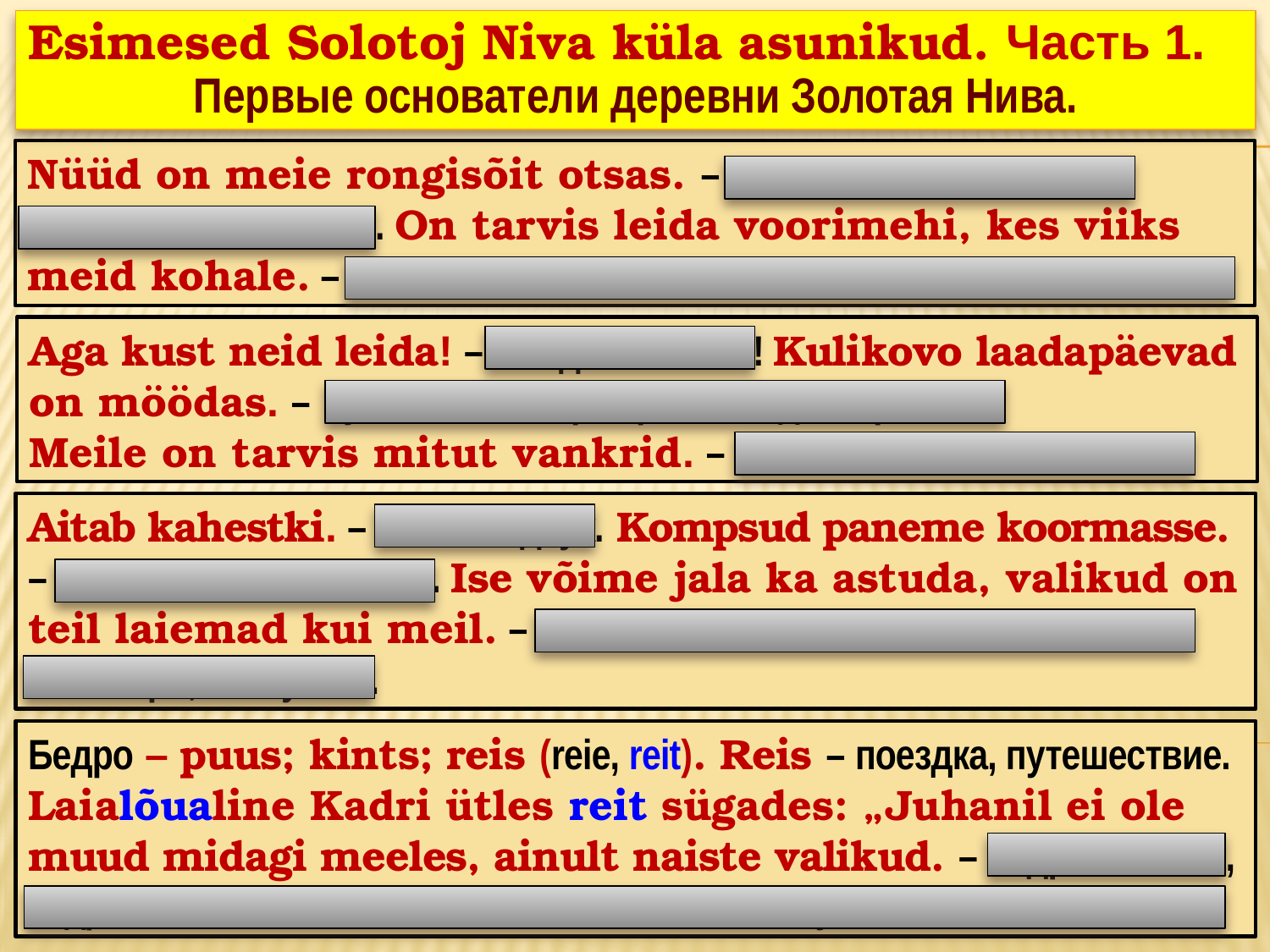

Esimesed Solotoj Niva küla asunikud. Часть 1.
Первые основатели деревни Золотая Нива.
Nüüd on meie rongisõit otsas. – Теперь наша поездка в поезде закончилась. On tarvis leida voorimehi, kes viiks meid kohale. – Надо найти извозчиков, кто отвёз бы нас на место.

Aga kust neid leida! – Но где их найти! Kulikovo laadapäevad on möödas. – Куликовские ярмарочные дни прошли.
Meile on tarvis mitut vankrid. – Нам надо несколько телег.

Aitab kahestki. – Хватит и двух. Kompsud paneme koormasse. – Узлы положим на воз. Ise võime jala ka astuda, valikud on teil laiemad kui meil. – Сами можем и пешком шагать, юбки у вас шире, чем у нас.

Бедро – puus; kints; reis (reie, reit). Reis – поездка, путешествие.
Laialõualine Kadri ütles reit sügades: „Juhanil ei ole muud midagi meeles, ainult naiste valikud. – Кадри сказала, бедро почёсывая: „У Юхана нет больше ничего на уме, только женские юбки.